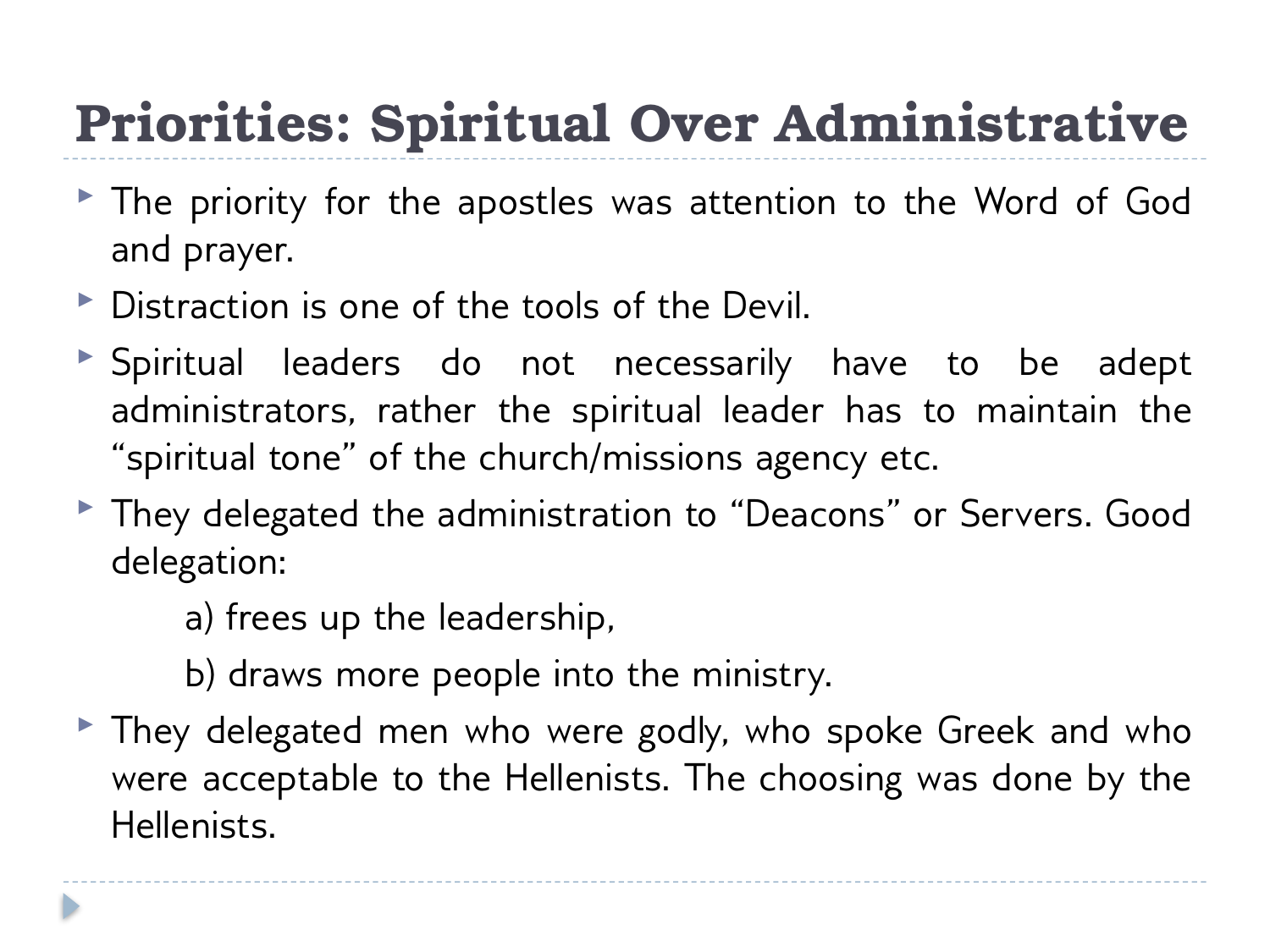

# Priorities: Spiritual Over Administrative
The priority for the apostles was attention to the Word of God and prayer.
Distraction is one of the tools of the Devil.
Spiritual leaders do not necessarily have to be adept administrators, rather the spiritual leader has to maintain the “spiritual tone” of the church/missions agency etc.
They delegated the administration to “Deacons” or Servers. Good delegation:
	a) frees up the leadership,
	b) draws more people into the ministry.
They delegated men who were godly, who spoke Greek and who were acceptable to the Hellenists. The choosing was done by the Hellenists.